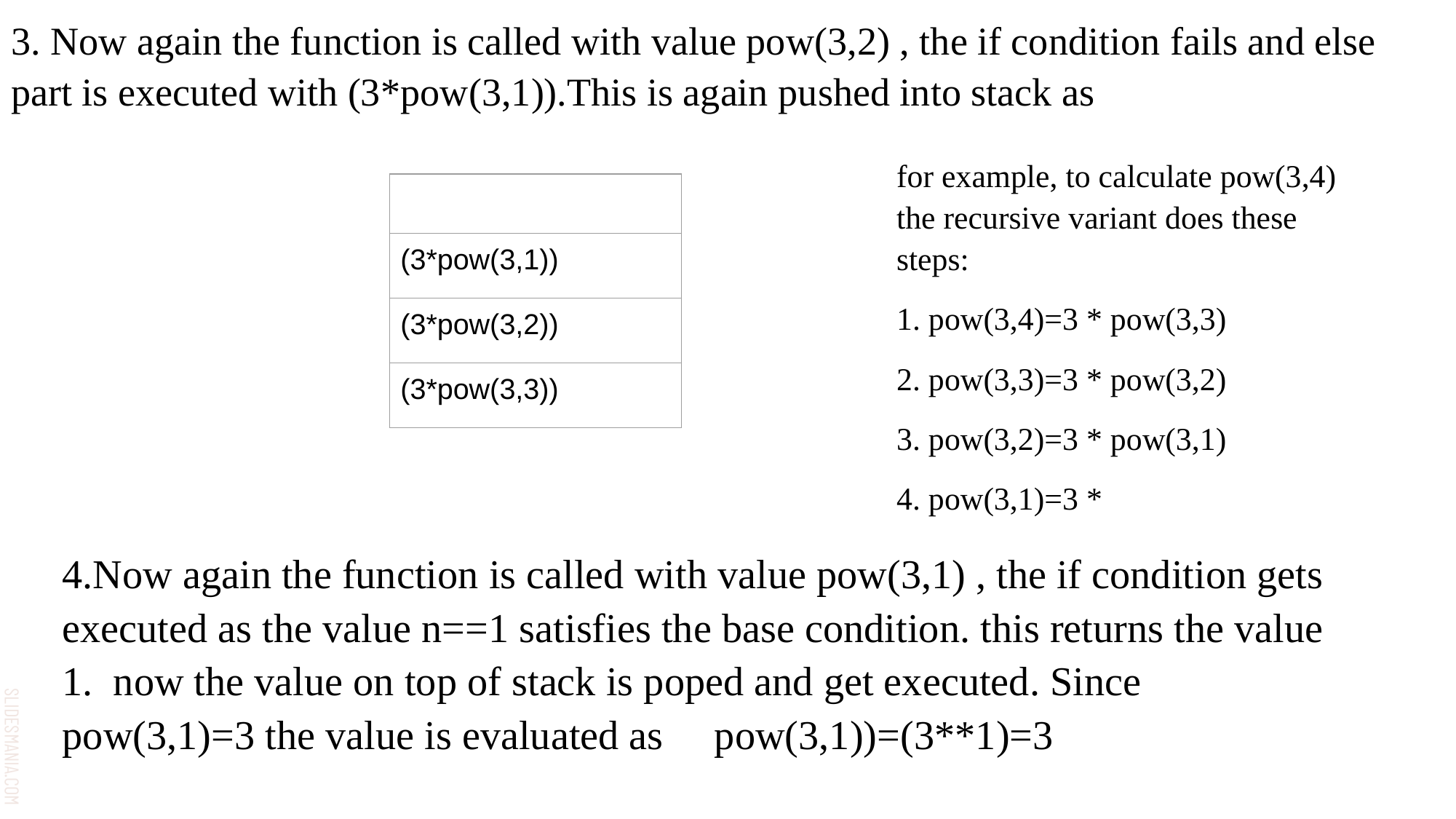

3. Now again the function is called with value pow(3,2) , the if condition fails and else part is executed with (3*pow(3,1)).This is again pushed into stack as
for example, to calculate pow(3,4) the recursive variant does these steps:
1. pow(3,4)=3 * pow(3,3)
2. pow(3,3)=3 * pow(3,2)
3. pow(3,2)=3 * pow(3,1)
4. pow(3,1)=3 *

|  |
| --- |
| (3\*pow(3,1)) |
| (3\*pow(3,2)) |
| (3\*pow(3,3)) |

4.Now again the function is called with value pow(3,1) , the if condition gets executed as the value n==1 satisfies the base condition. this returns the value 1.  now the value on top of stack is poped and get executed. Since pow(3,1)=3 the value is evaluated as     pow(3,1))=(3**1)=3